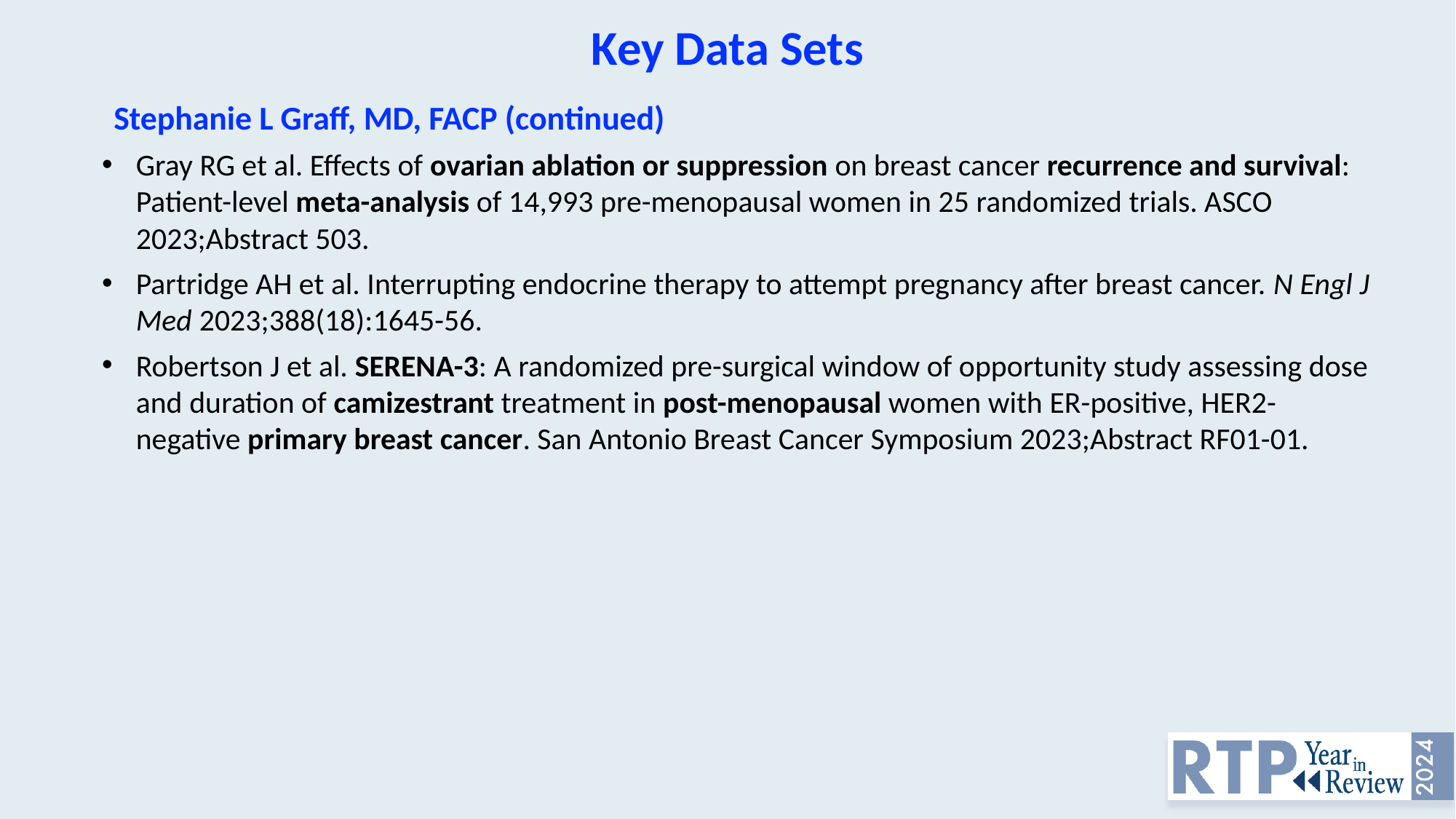

Key Data Sets
Stephanie L Graff, MD, FACP (continued)
Gray RG et al. Effects of ovarian ablation or suppression on breast cancer recurrence and survival: Patient-level meta-analysis of 14,993 pre-menopausal women in 25 randomized trials. ASCO 2023;Abstract 503.
Partridge AH et al. Interrupting endocrine therapy to attempt pregnancy after breast cancer. N Engl J Med 2023;388(18):1645-56.
Robertson J et al. SERENA-3: A randomized pre-surgical window of opportunity study assessing dose and duration of camizestrant treatment in post-menopausal women with ER-positive, HER2-negative primary breast cancer. San Antonio Breast Cancer Symposium 2023;Abstract RF01-01.